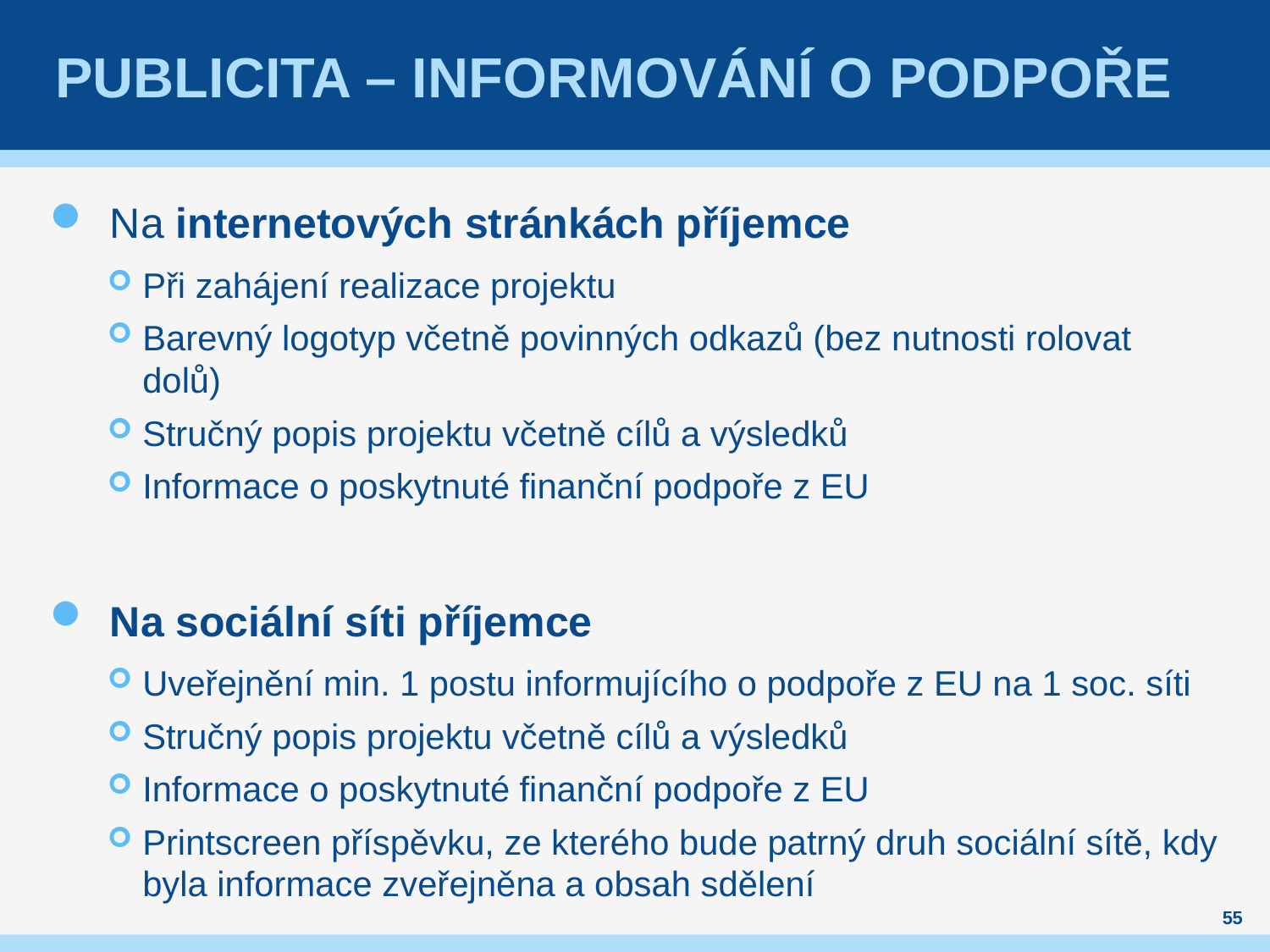

# Publicita – informování o podpoře
Na internetových stránkách příjemce
Při zahájení realizace projektu
Barevný logotyp včetně povinných odkazů (bez nutnosti rolovat dolů)
Stručný popis projektu včetně cílů a výsledků
Informace o poskytnuté finanční podpoře z EU

Na sociální síti příjemce
Uveřejnění min. 1 postu informujícího o podpoře z EU na 1 soc. síti
Stručný popis projektu včetně cílů a výsledků
Informace o poskytnuté finanční podpoře z EU
Printscreen příspěvku, ze kterého bude patrný druh sociální sítě, kdy byla informace zveřejněna a obsah sdělení

55